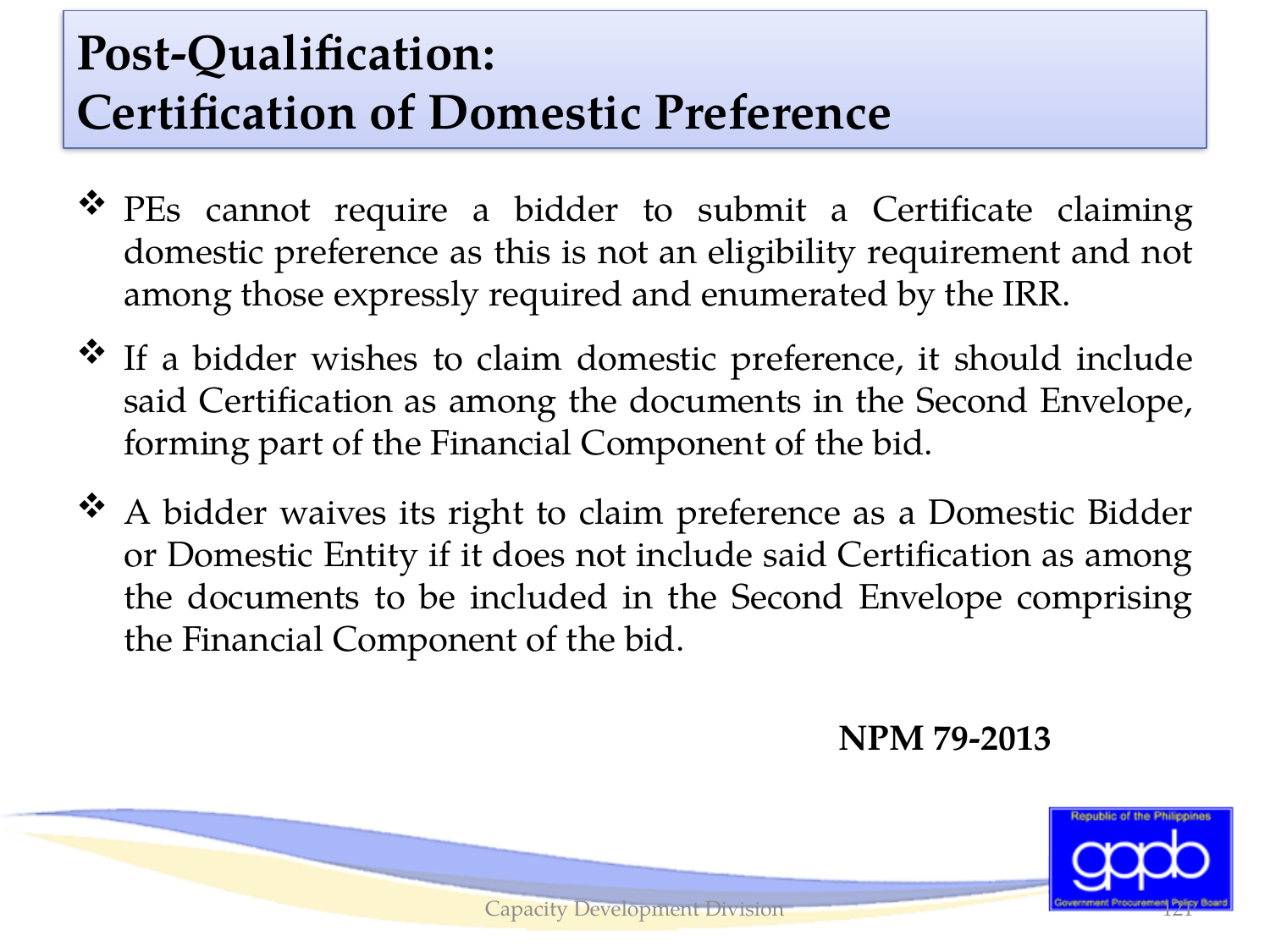

# Post-Qualification: Certification of Domestic Preference
PEs cannot require a bidder to submit a Certificate claiming domestic preference as this is not an eligibility requirement and not among those expressly required and enumerated by the IRR.

If a bidder wishes to claim domestic preference, it should include said Certification as among the documents in the Second Envelope, forming part of the Financial Component of the bid.

A bidder waives its right to claim preference as a Domestic Bidder or Domestic Entity if it does not include said Certification as among the documents to be included in the Second Envelope comprising the Financial Component of the bid.

						NPM 79-2013

Capacity Development Division
121